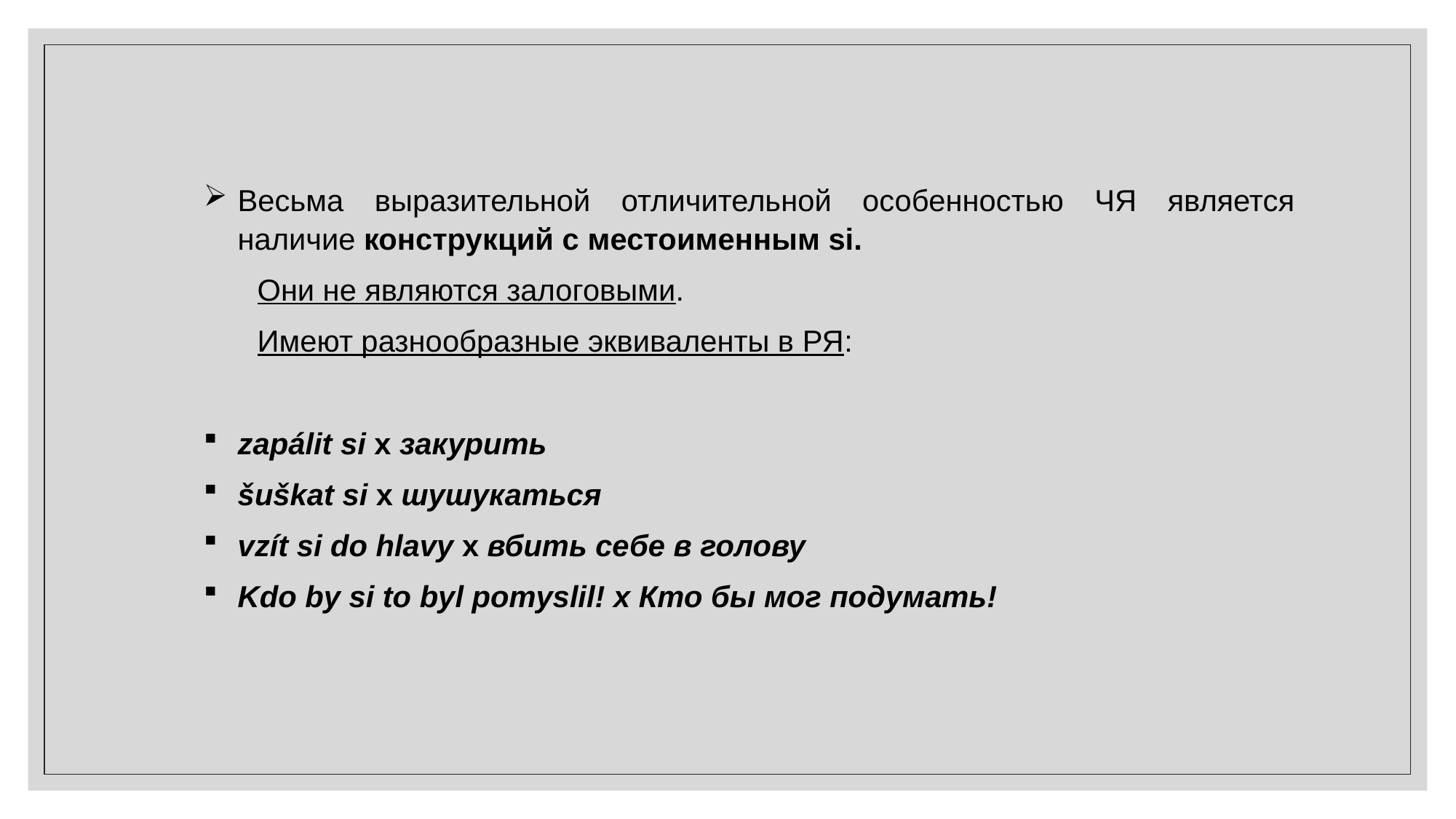

Весьма выразительной отличительной особенностью ЧЯ является наличие конструкций с местоименным si.
Они не являются залоговыми.
Имеют разнообразные эквиваленты в РЯ:

zapálit si х закурить
šuškat si х шушукаться
vzít si do hlavy х вбить себе в голову
Kdo by si to byl pomyslil! х Кто бы мог подумать!